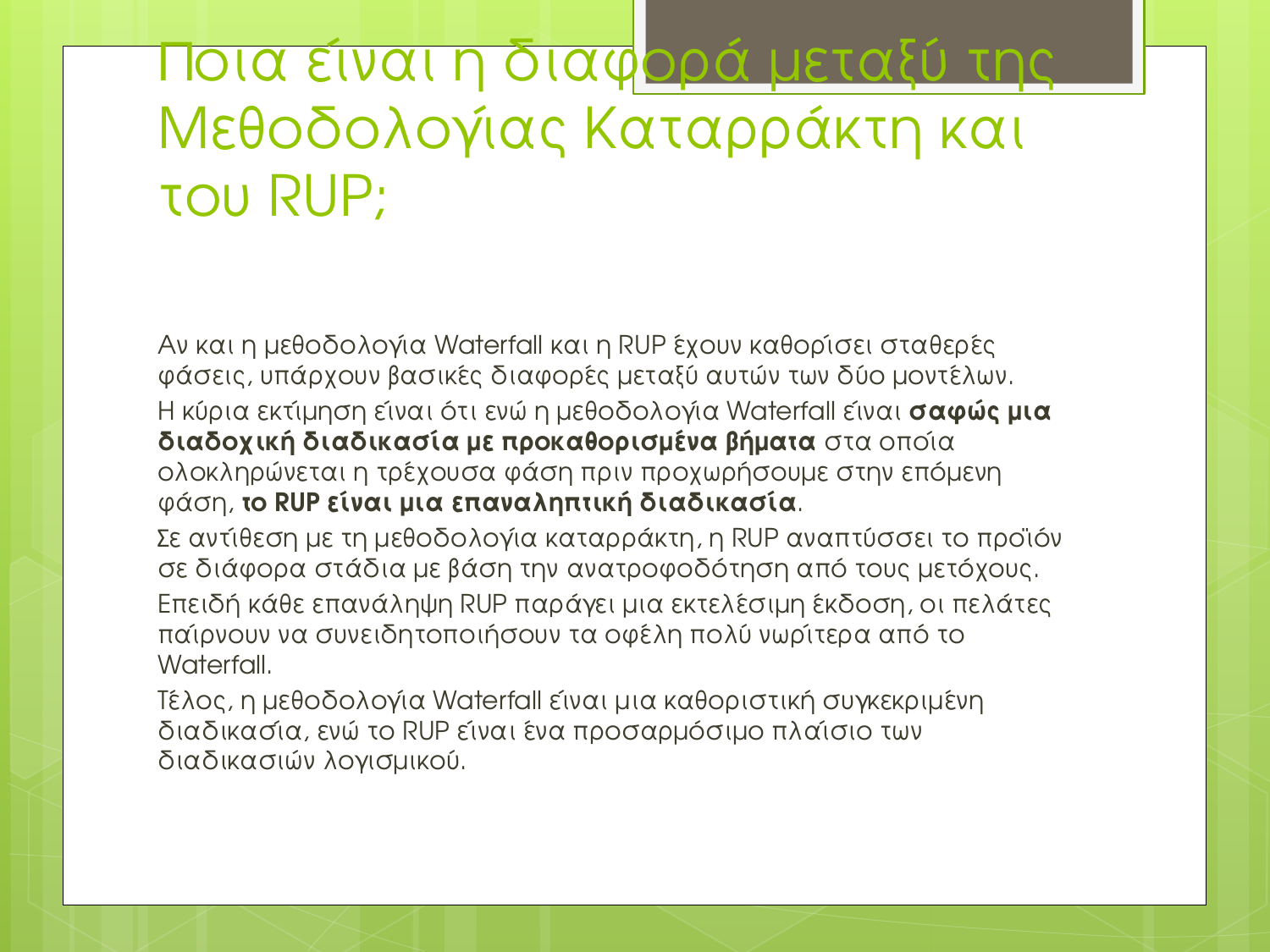

# Ποια είναι η διαφορά μεταξύ της Μεθοδολογίας Καταρράκτη και του RUP;
Αν και η μεθοδολογία Waterfall και η RUP έχουν καθορίσει σταθερές φάσεις, υπάρχουν βασικές διαφορές μεταξύ αυτών των δύο μοντέλων.
Η κύρια εκτίμηση είναι ότι ενώ η μεθοδολογία Waterfall είναι σαφώς μια διαδοχική διαδικασία με προκαθορισμένα βήματα στα οποία ολοκληρώνεται η τρέχουσα φάση πριν προχωρήσουμε στην επόμενη φάση, το RUP είναι μια επαναληπτική διαδικασία.
Σε αντίθεση με τη μεθοδολογία καταρράκτη, η RUP αναπτύσσει το προϊόν σε διάφορα στάδια με βάση την ανατροφοδότηση από τους μετόχους.
Επειδή κάθε επανάληψη RUP παράγει μια εκτελέσιμη έκδοση, οι πελάτες παίρνουν να συνειδητοποιήσουν τα οφέλη πολύ νωρίτερα από το Waterfall.
Τέλος, η μεθοδολογία Waterfall είναι μια καθοριστική συγκεκριμένη διαδικασία, ενώ το RUP είναι ένα προσαρμόσιμο πλαίσιο των διαδικασιών λογισμικού.